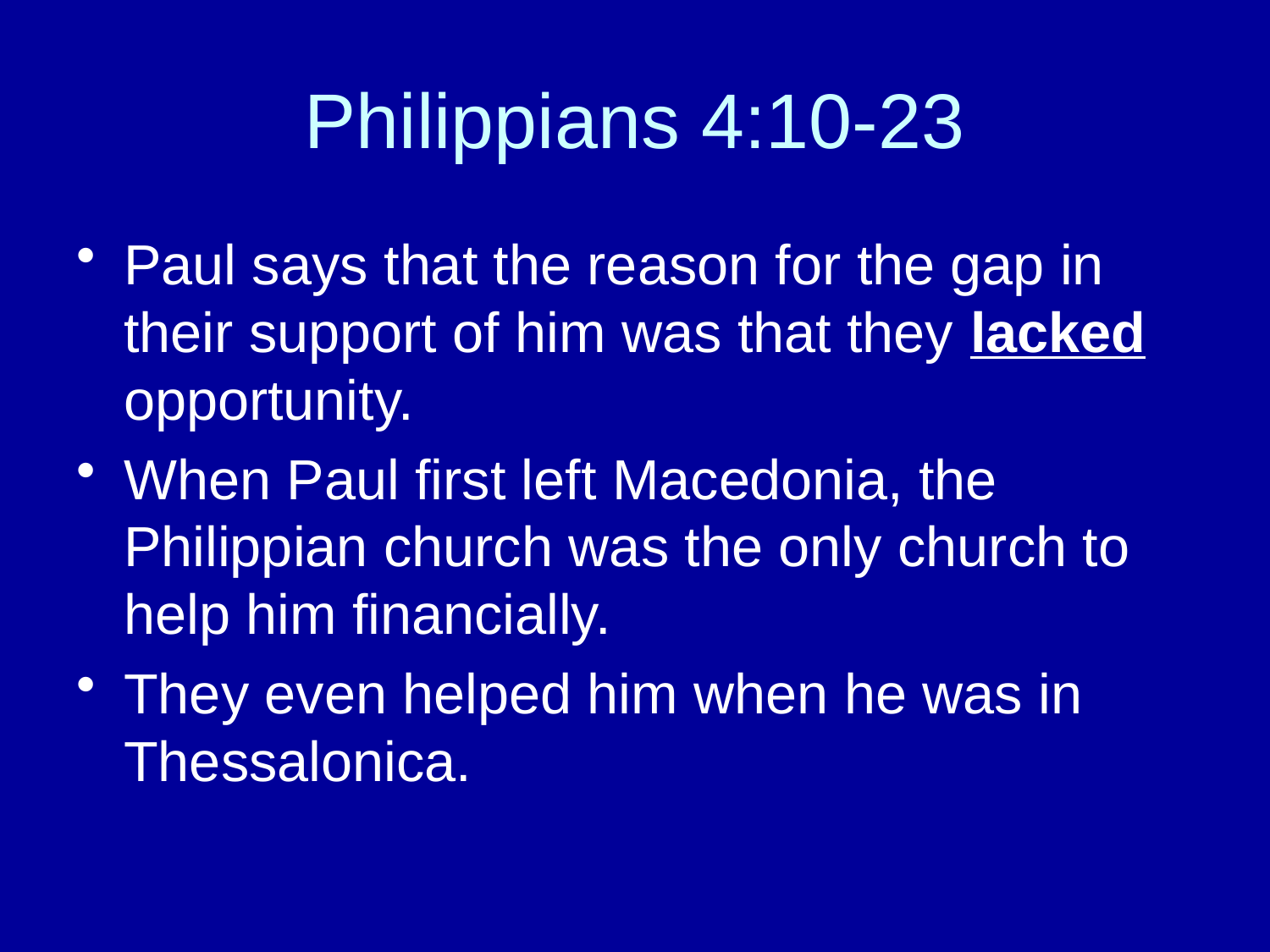

# Philippians 4:10-23
Paul says that the reason for the gap in their support of him was that they lacked opportunity.
When Paul first left Macedonia, the Philippian church was the only church to help him financially.
They even helped him when he was in Thessalonica.